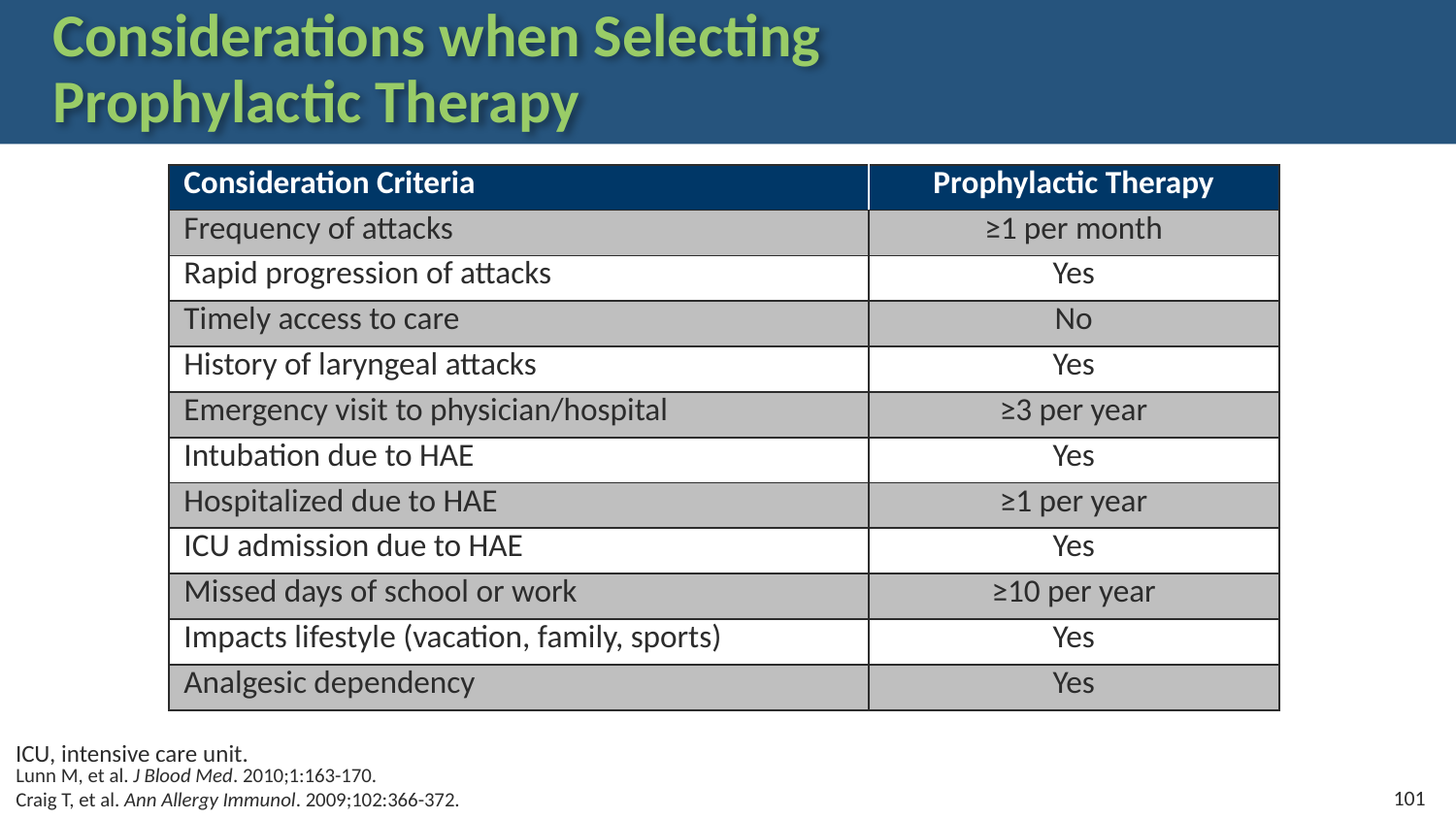

# Considerations when Selecting Prophylactic Therapy
| Consideration Criteria | Prophylactic Therapy |
| --- | --- |
| Frequency of attacks | ≥1 per month |
| Rapid progression of attacks | Yes |
| Timely access to care | No |
| History of laryngeal attacks | Yes |
| Emergency visit to physician/hospital | ≥3 per year |
| Intubation due to HAE | Yes |
| Hospitalized due to HAE | ≥1 per year |
| ICU admission due to HAE | Yes |
| Missed days of school or work | ≥10 per year |
| Impacts lifestyle (vacation, family, sports) | Yes |
| Analgesic dependency | Yes |
ICU, intensive care unit.
Lunn M, et al. J Blood Med. 2010;1:163-170.
Craig T, et al. Ann Allergy Immunol. 2009;102:366-372.
101